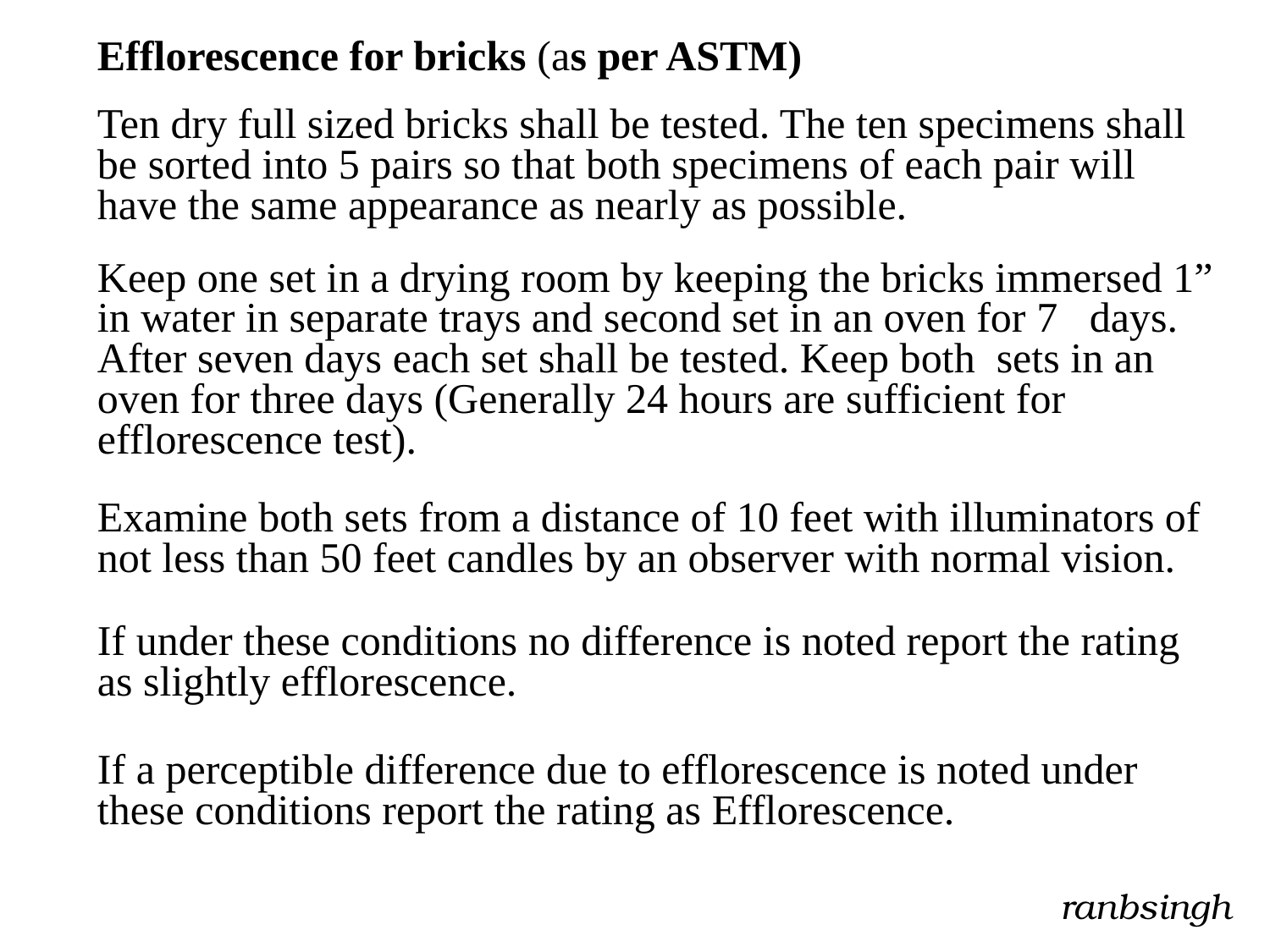

Efflorescence for bricks (as per ASTM)

Ten dry full sized bricks shall be tested. The ten specimens shall be sorted into 5 pairs so that both specimens of each pair will have the same appearance as nearly as possible.

Keep one set in a drying room by keeping the bricks immersed 1” in water in separate trays and second set in an oven for 7   days.  After seven days each set shall be tested. Keep both  sets in an oven for three days (Generally 24 hours are sufficient for efflorescence test).

Examine both sets from a distance of 10 feet with illuminators of not less than 50 feet candles by an observer with normal vision.

If under these conditions no difference is noted report the rating as slightly efflorescence.

If a perceptible difference due to efflorescence is noted under these conditions report the rating as Efflorescence.

ranbsingh